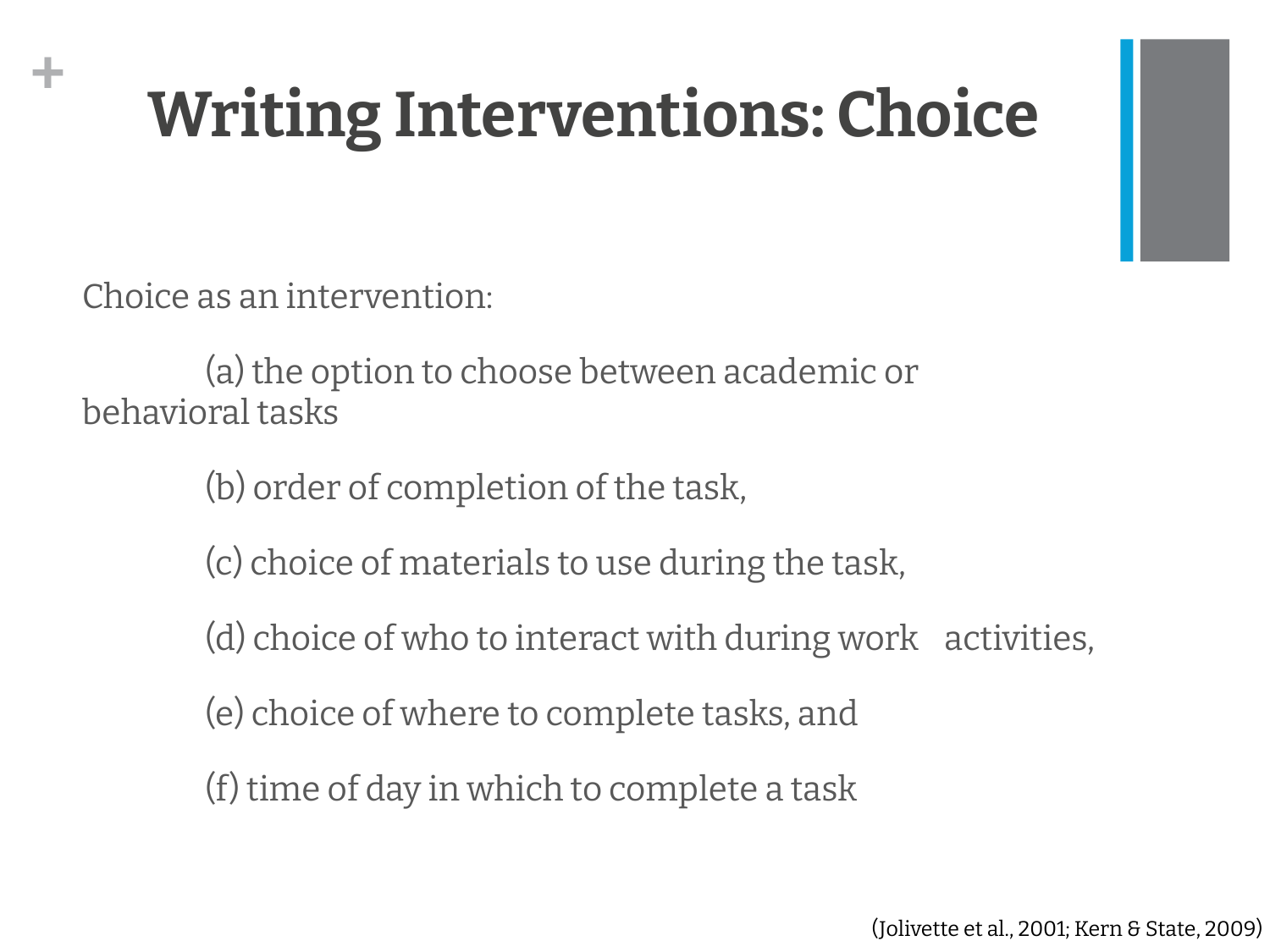

# Writing Interventions: Choice
Choice as an intervention:
	(a) the option to choose between academic or 	behavioral tasks
	(b) order of completion of the task,
	(c) choice of materials to use during the task,
 	(d) choice of who to interact with during work 	activities,
	(e) choice of where to complete tasks, and
	(f) time of day in which to complete a task
(Jolivette et al., 2001; Kern & State, 2009)